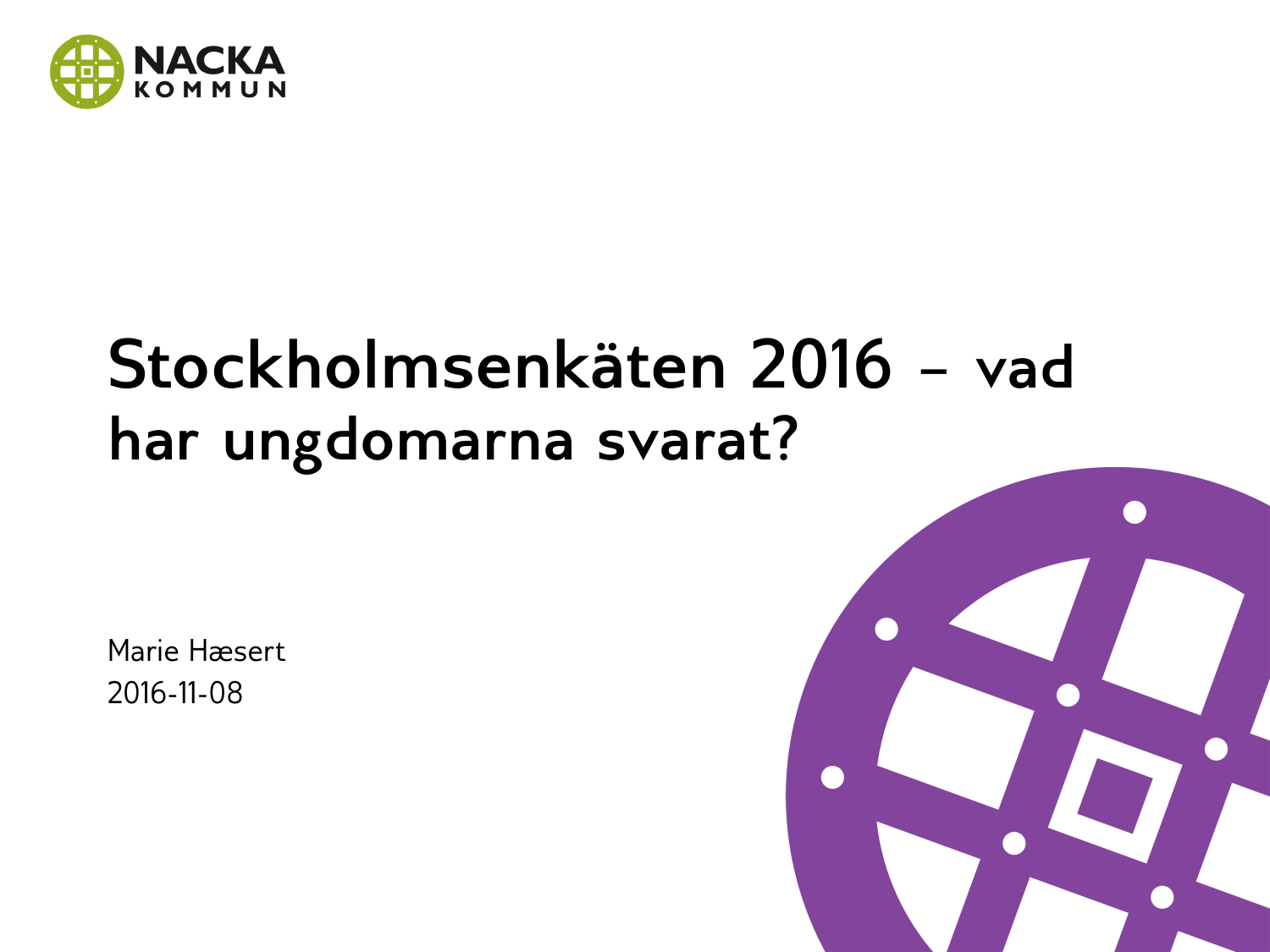

# Stockholmsenkäten 2016 – vad har ungdomarna svarat?
Marie Haesert
2016-11-08